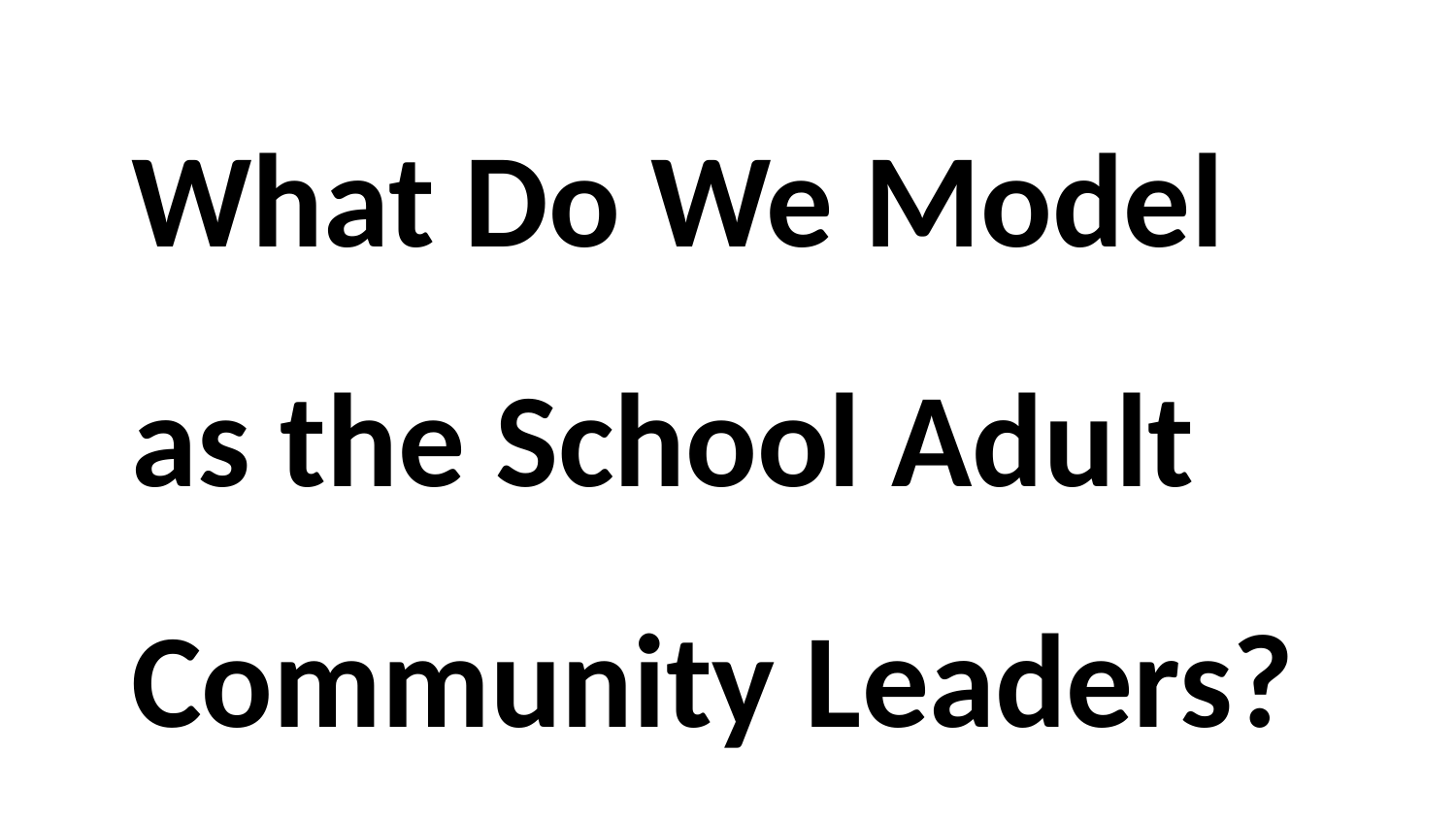

What Do We Model as the School Adult Community Leaders?